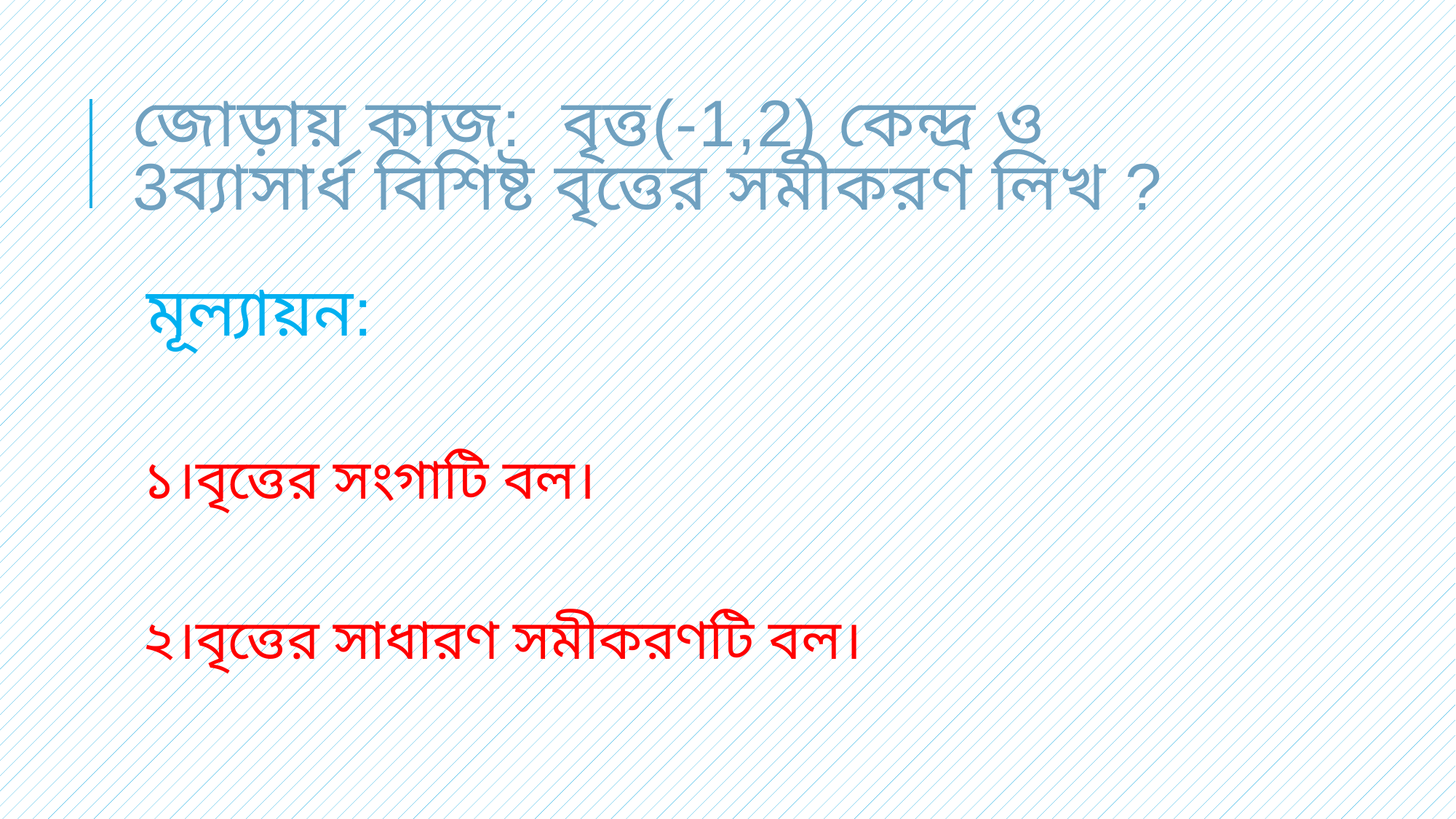

# জোড়ায় কাজ:  বৃত্ত(-1,2) কেন্দ্র ও 3ব্যাসার্ধ বিশিষ্ট বৃত্তের সমীকরণ লিখ ?
মূল্যায়ন:

১।বৃত্তের সংগাটি বল।

২।বৃত্তের সাধারণ সমীকরণটি বল।